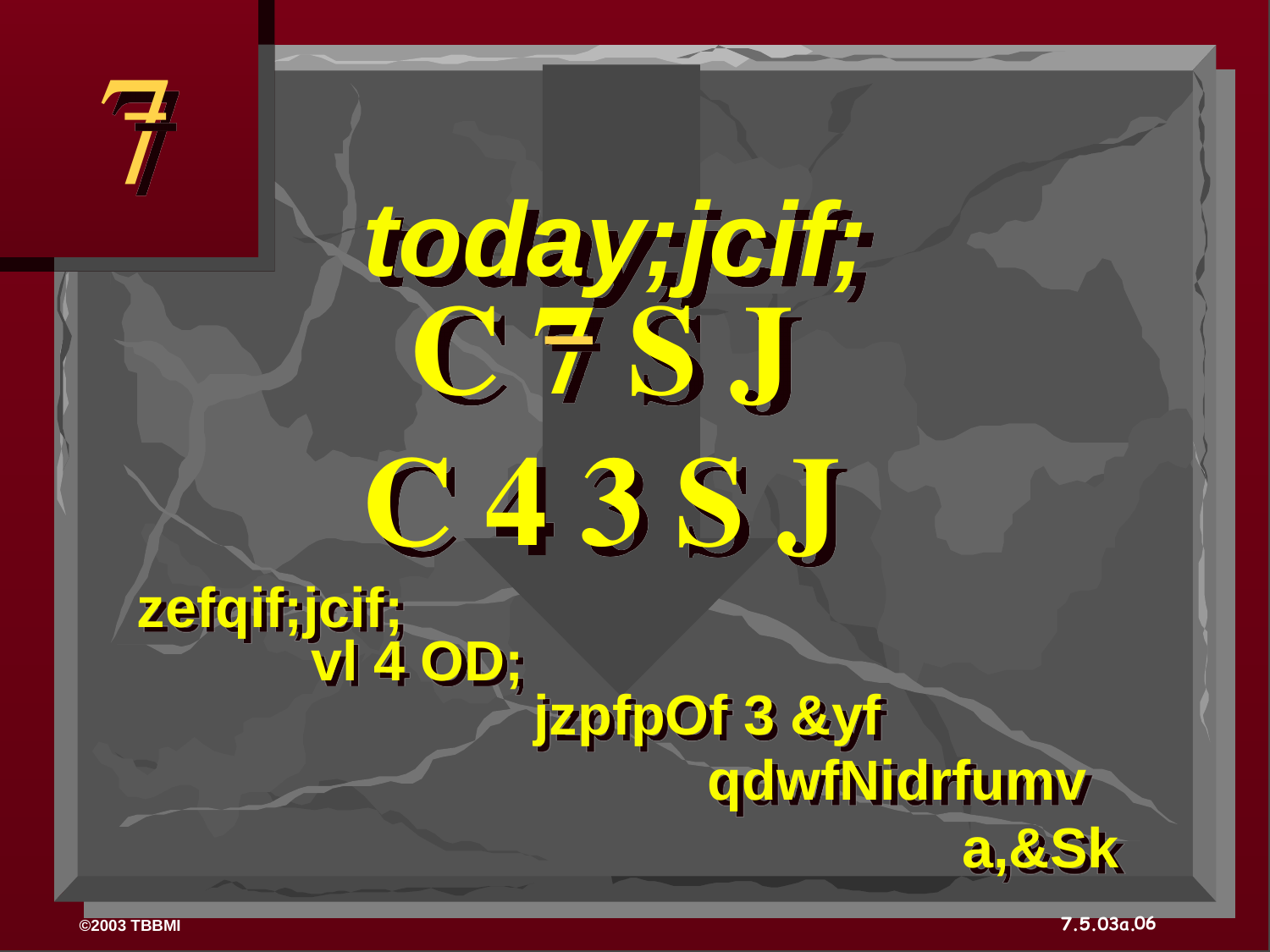

7

    today;jcif;
C 7 S J

C 4 3 S J
 zefqif;jcif;
	    vl 4 OD;
			  jzpfpOf 3 &yf
				     qdwfNidrfumv
  						    a,&Sk

06